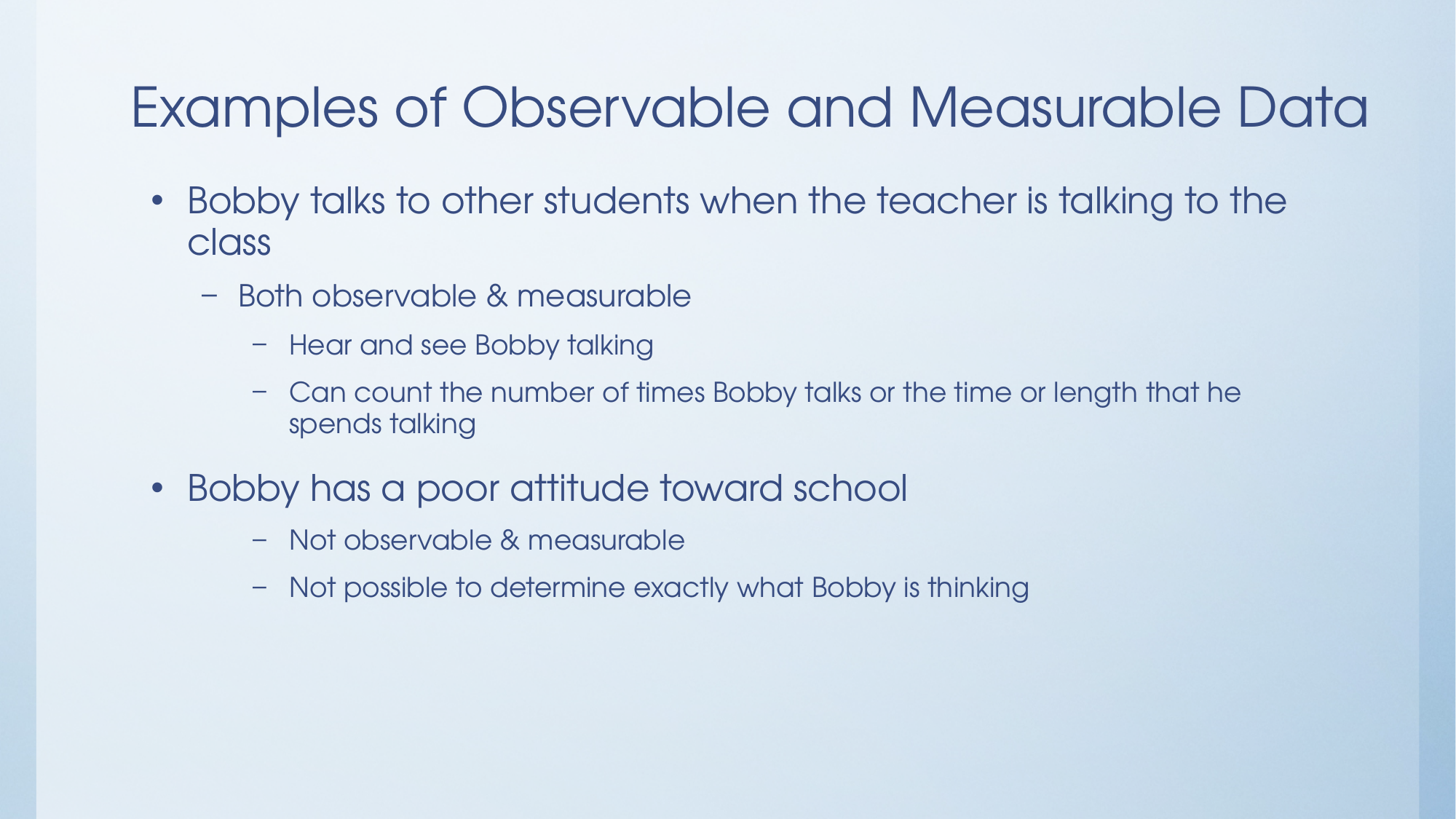

# Examples of Observable and Measurable Data
Bobby talks to other students when the teacher is talking to the class
Both observable & measurable
Hear and see Bobby talking
Can count the number of times Bobby talks or the time or length that he spends talking
Bobby has a poor attitude toward school
Not observable & measurable
Not possible to determine exactly what Bobby is thinking